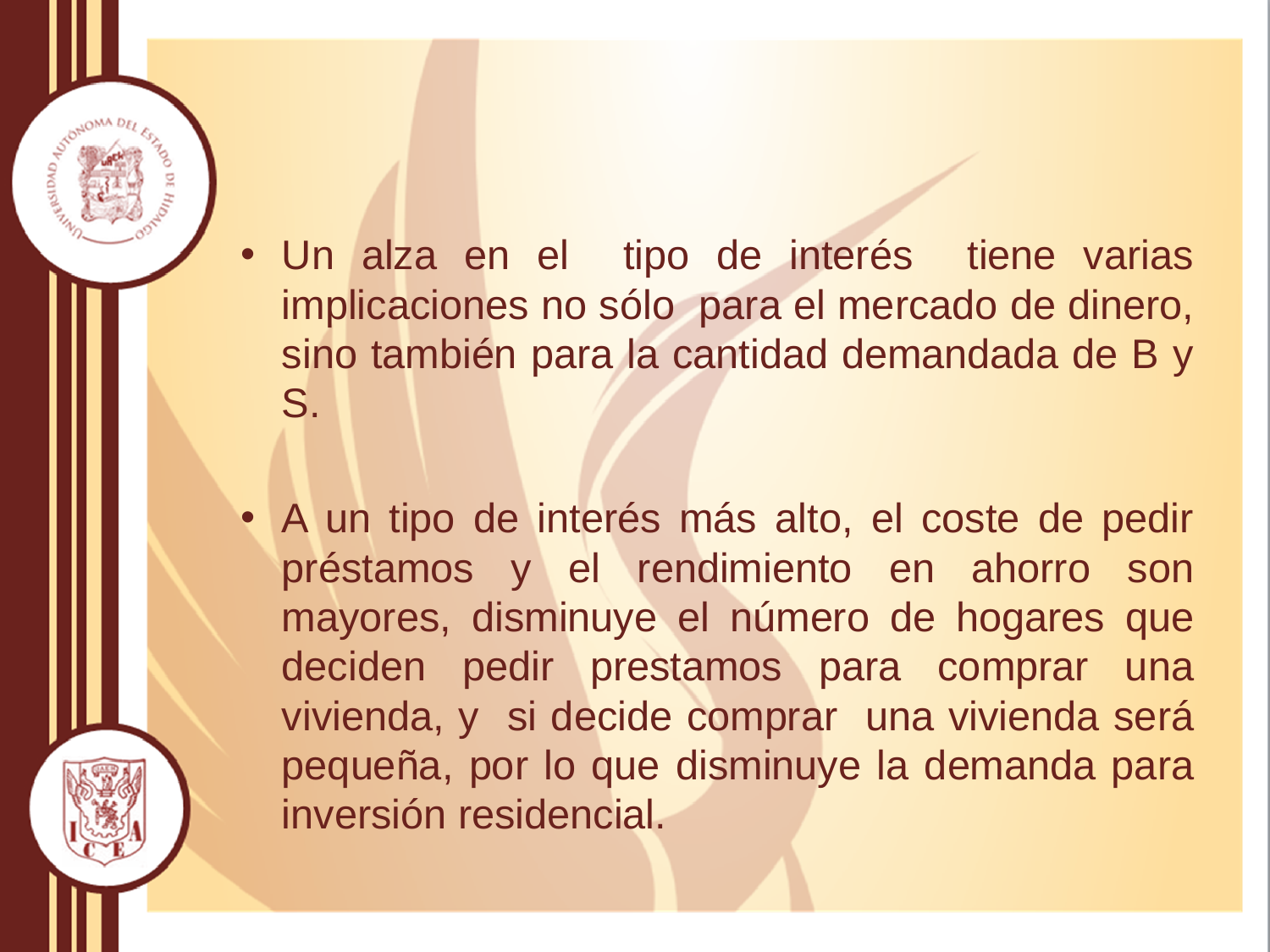

Un alza en el  tipo de interés  tiene varias implicaciones no sólo  para el mercado de dinero, sino también para la cantidad demandada de B y S.

A un tipo de interés más alto, el coste de pedir préstamos y el rendimiento en ahorro son mayores, disminuye el número de hogares que deciden pedir prestamos para comprar una vivienda, y  si decide comprar  una vivienda será pequeña, por lo que disminuye la demanda para inversión residencial.